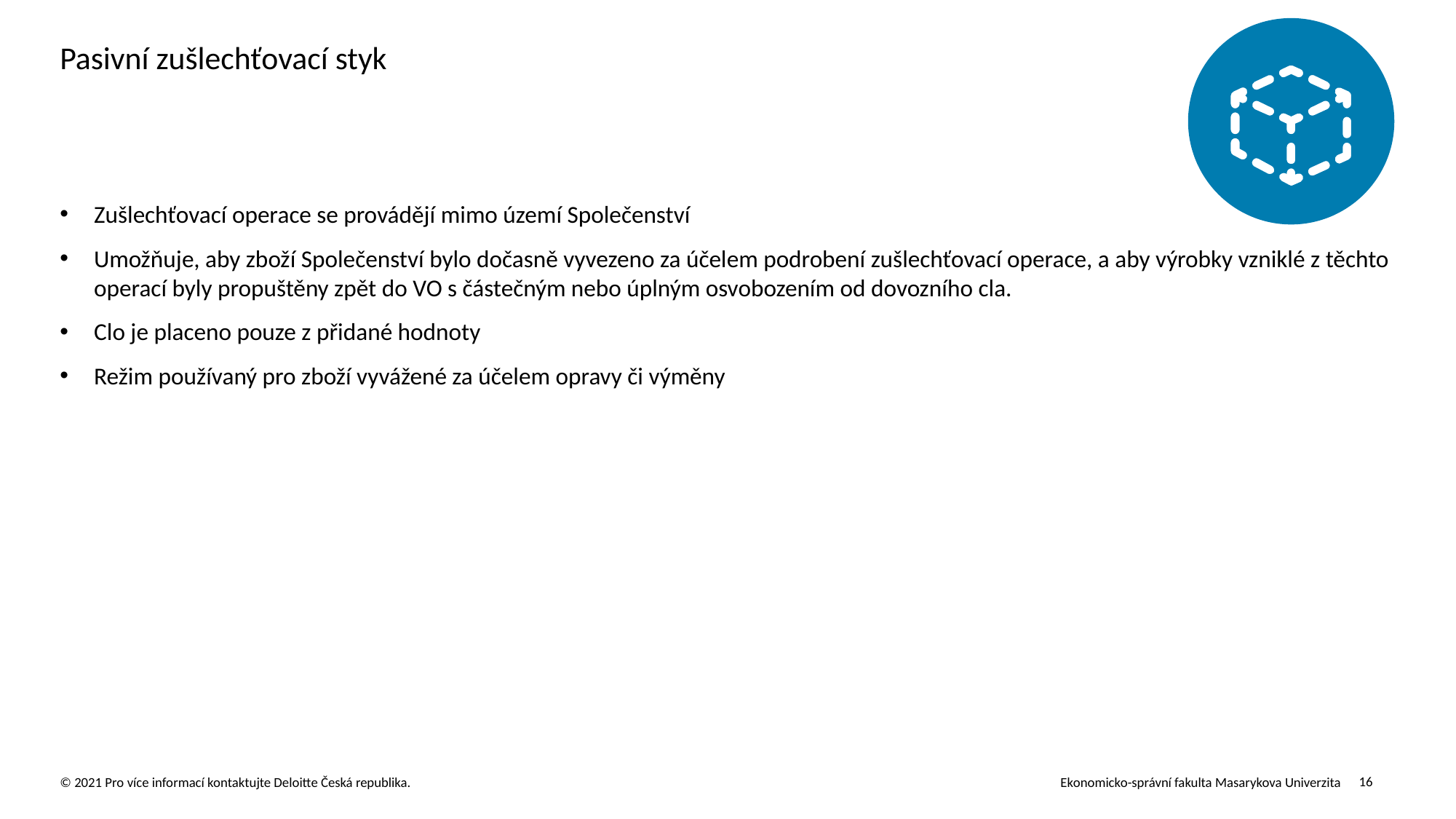

# Pasivní zušlechťovací styk
Zušlechťovací operace se provádějí mimo území Společenství
Umožňuje, aby zboží Společenství bylo dočasně vyvezeno za účelem podrobení zušlechťovací operace, a aby výrobky vzniklé z těchto operací byly propuštěny zpět do VO s částečným nebo úplným osvobozením od dovozního cla.
Clo je placeno pouze z přidané hodnoty
Režim používaný pro zboží vyvážené za účelem opravy či výměny